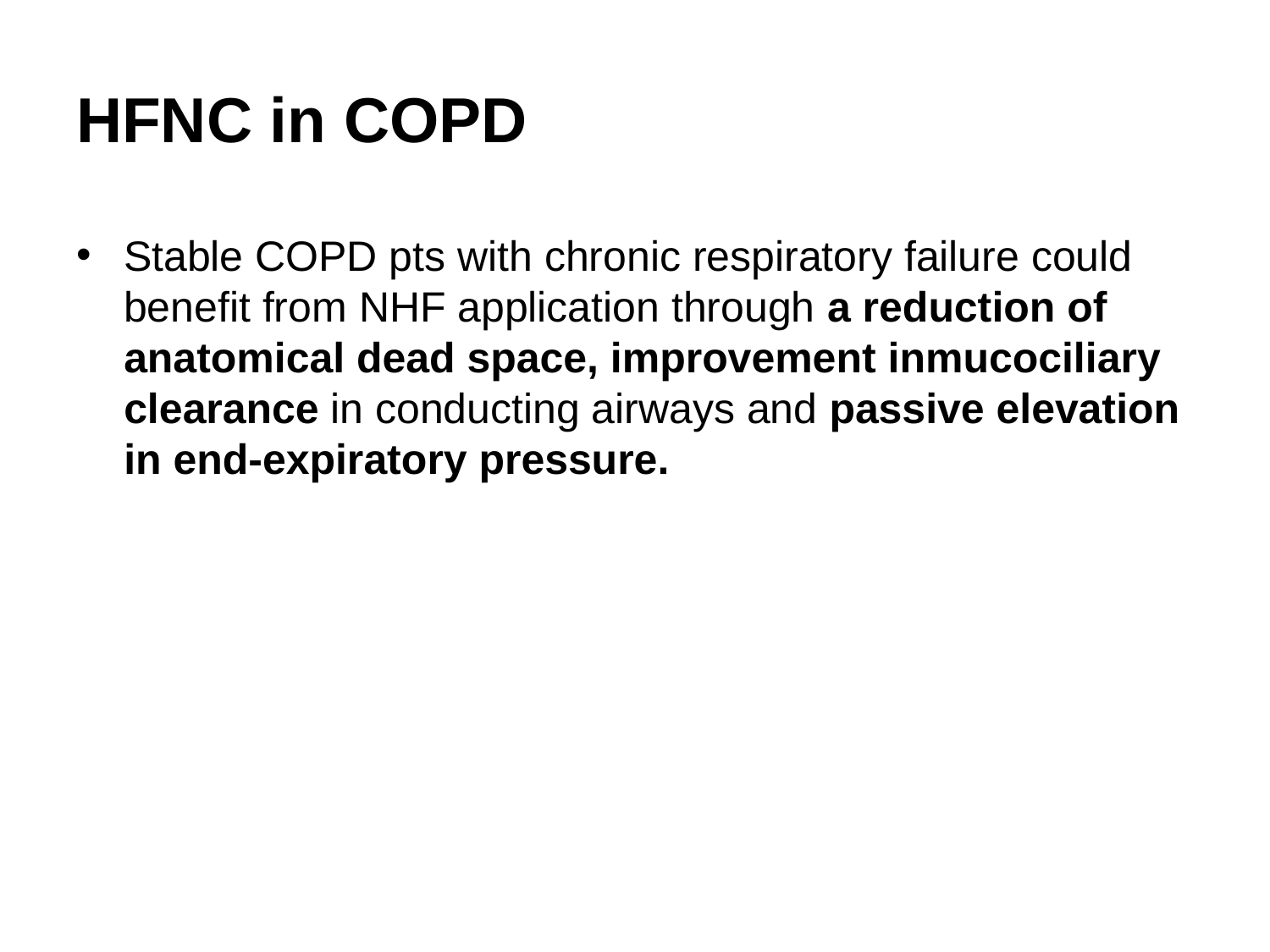

# HFNC in COPD
Stable COPD pts with chronic respiratory failure could benefit from NHF application through a reduction of anatomical dead space, improvement inmucociliary clearance in conducting airways and passive elevation in end-expiratory pressure.